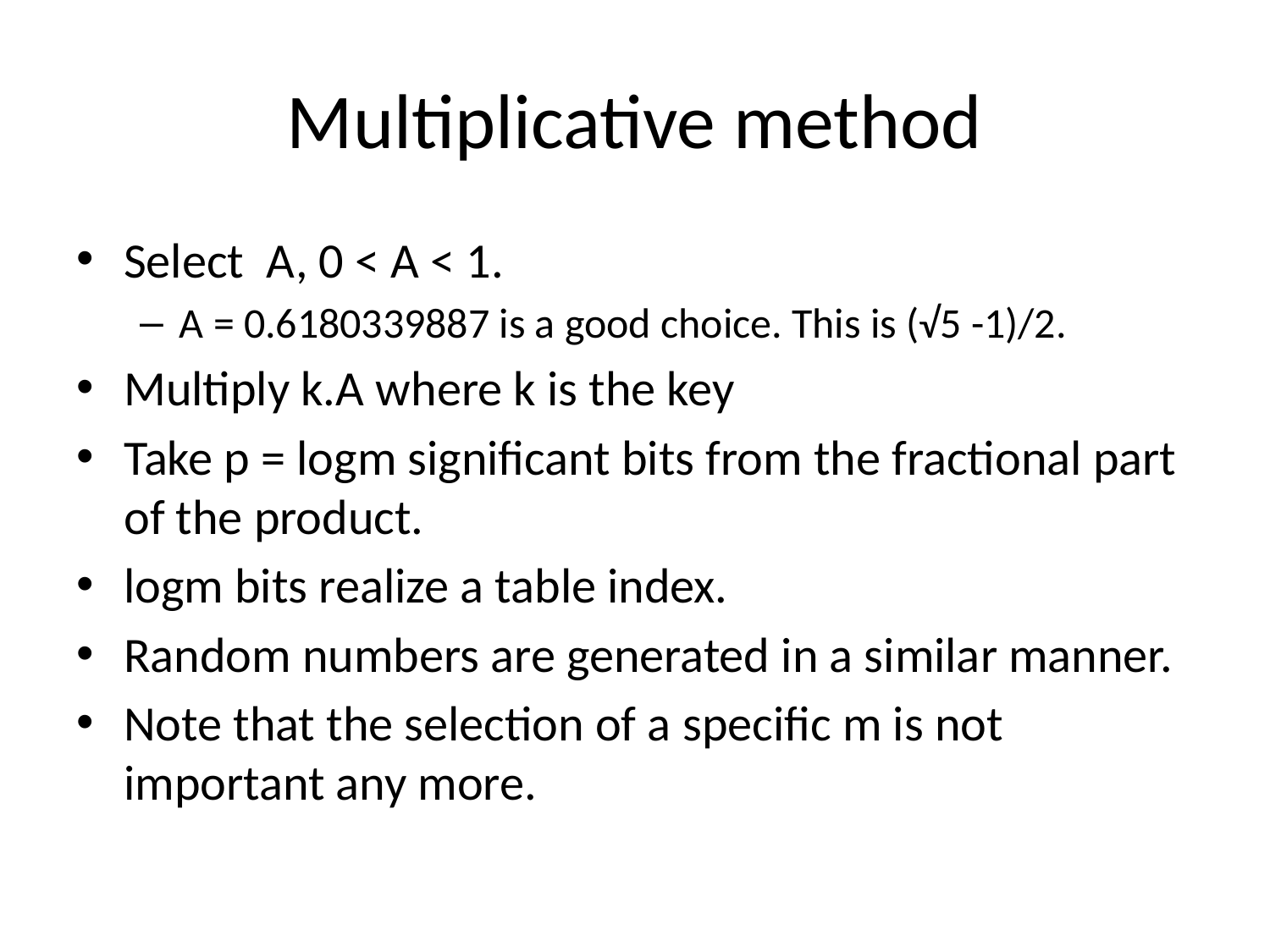

# Multiplicative method
Select  A, 0 < A < 1.
A = 0.6180339887 is a good choice. This is (√5 -1)/2.
Multiply k.A where k is the key
Take p = logm significant bits from the fractional part of the product.
logm bits realize a table index.
Random numbers are generated in a similar manner.
Note that the selection of a specific m is not important any more.